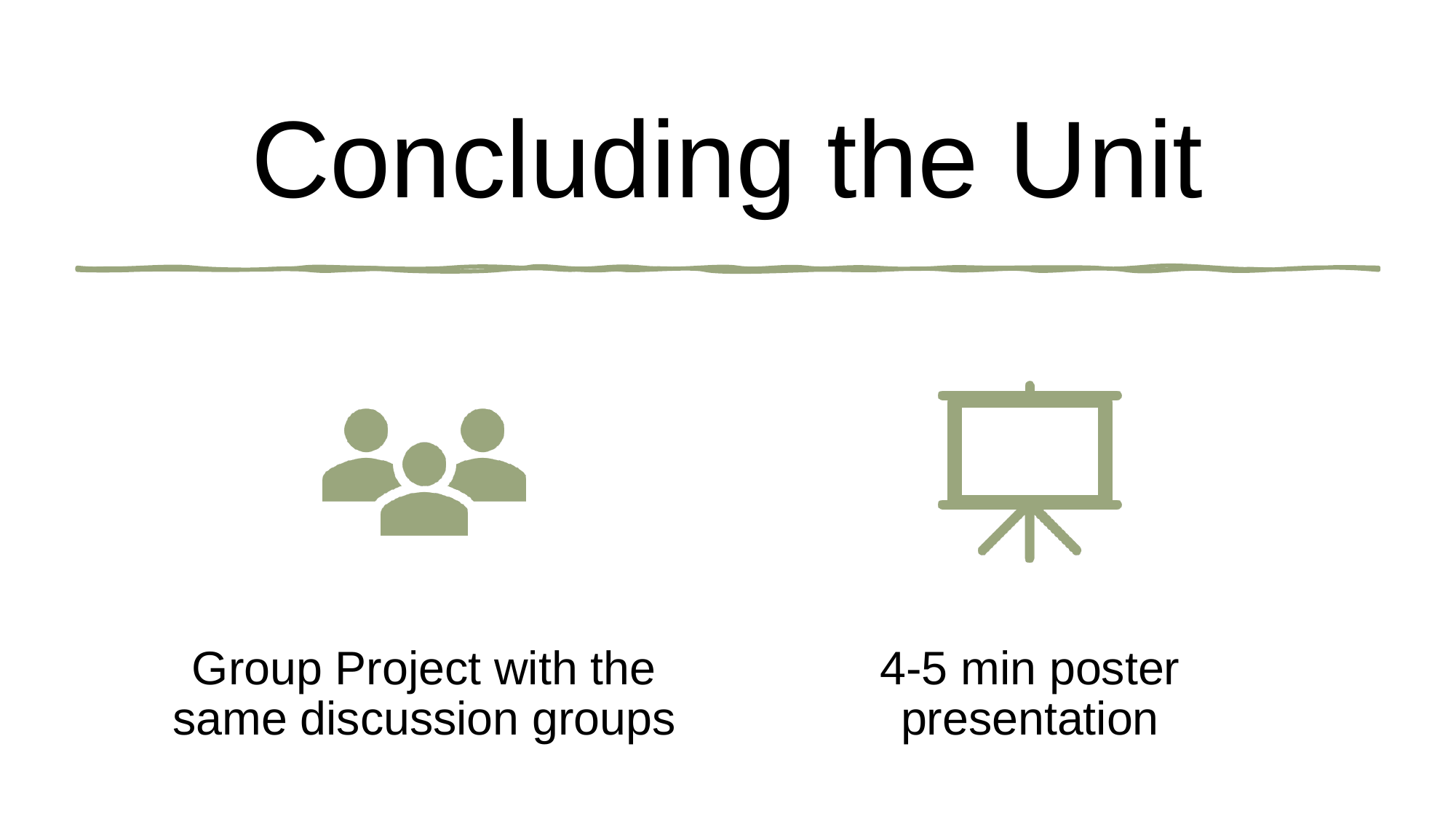

# Concluding the Unit

Group Project with the same discussion groups
4-5 min poster presentation